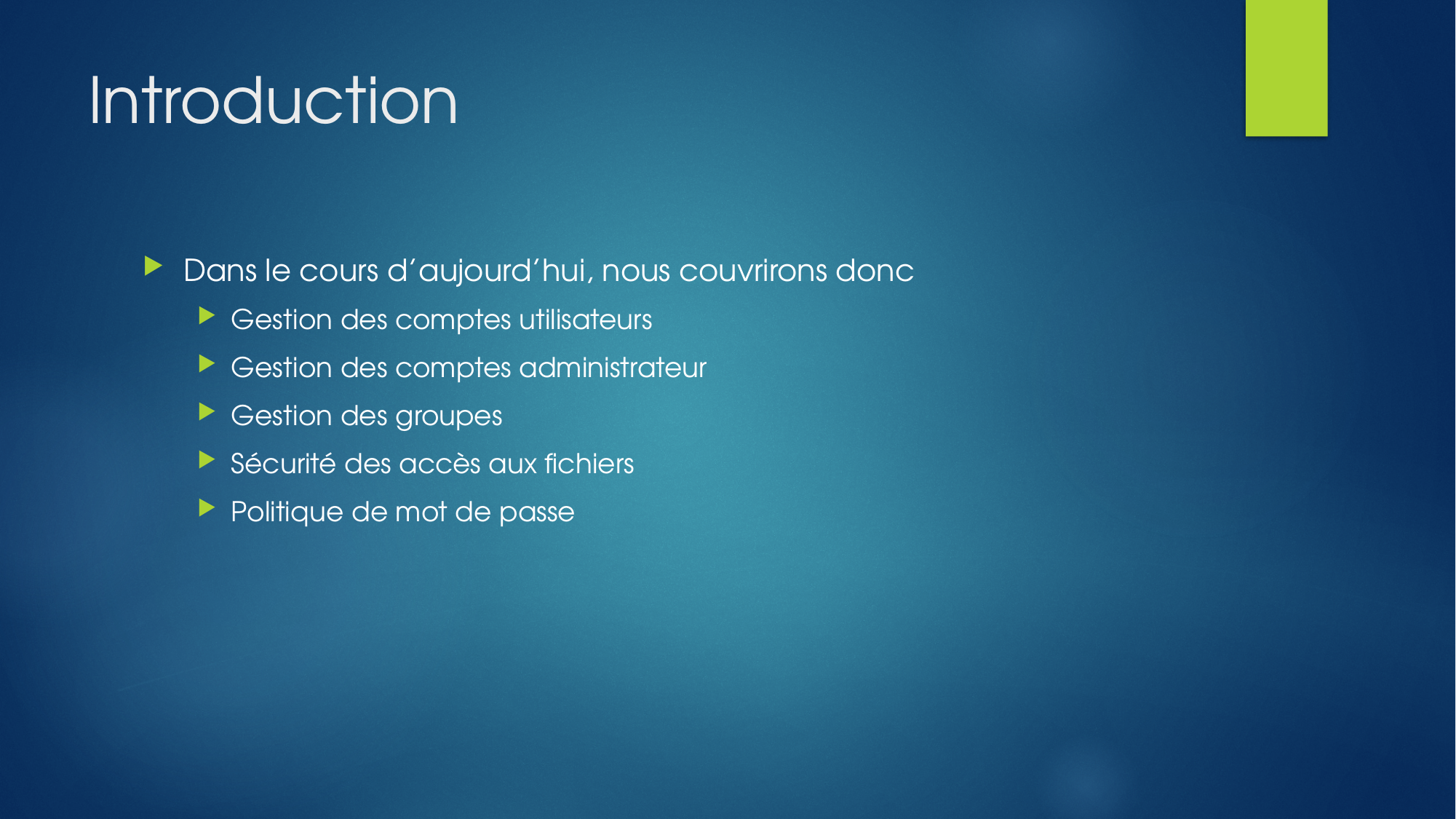

# Introduction
Dans le cours d’aujourd’hui, nous couvrirons donc
Gestion des comptes utilisateurs
Gestion des comptes administrateur
Gestion des groupes
Sécurité des accès aux fichiers
Politique de mot de passe